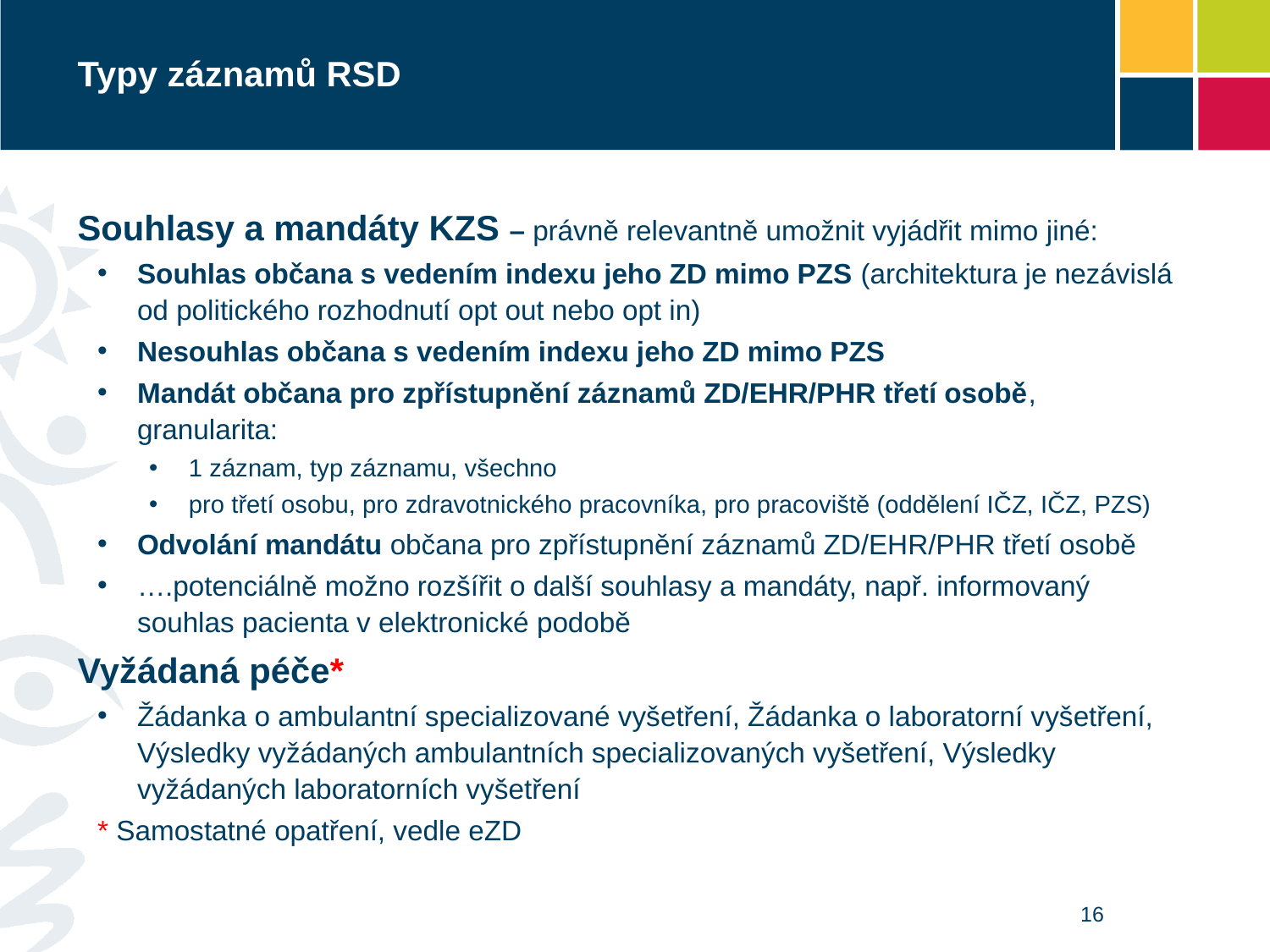

# Typy záznamů RSD
Souhlasy a mandáty KZS – právně relevantně umožnit vyjádřit mimo jiné:
Souhlas občana s vedením indexu jeho ZD mimo PZS (architektura je nezávislá od politického rozhodnutí opt out nebo opt in)
Nesouhlas občana s vedením indexu jeho ZD mimo PZS
Mandát občana pro zpřístupnění záznamů ZD/EHR/PHR třetí osobě, granularita:
1 záznam, typ záznamu, všechno
pro třetí osobu, pro zdravotnického pracovníka, pro pracoviště (oddělení IČZ, IČZ, PZS)
Odvolání mandátu občana pro zpřístupnění záznamů ZD/EHR/PHR třetí osobě
….potenciálně možno rozšířit o další souhlasy a mandáty, např. informovaný souhlas pacienta v elektronické podobě
Vyžádaná péče*
Žádanka o ambulantní specializované vyšetření, Žádanka o laboratorní vyšetření, Výsledky vyžádaných ambulantních specializovaných vyšetření, Výsledky vyžádaných laboratorních vyšetření
* Samostatné opatření, vedle eZD
16